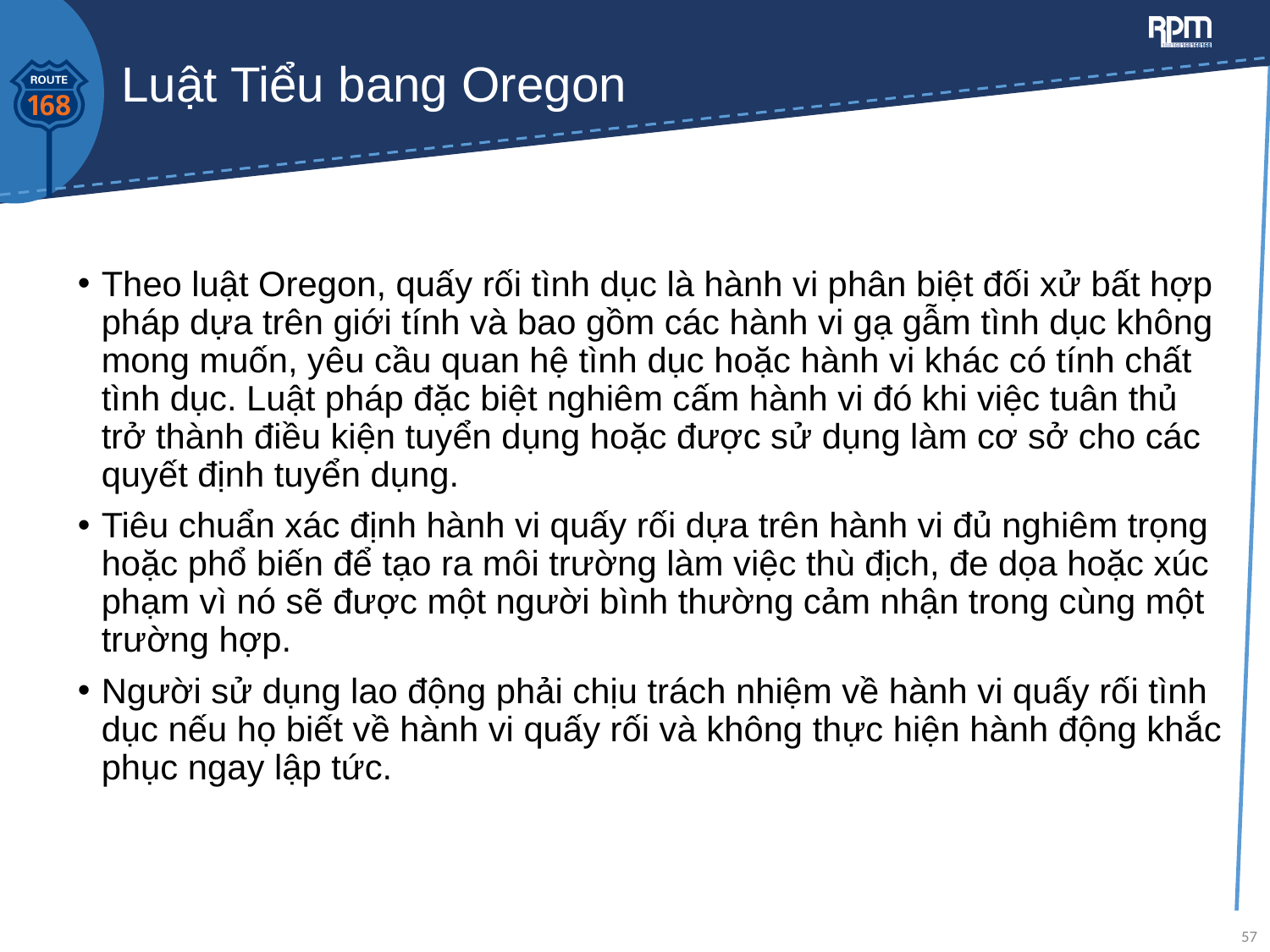

# Luật Tiểu bang Oregon
Theo luật Oregon, quấy rối tình dục là hành vi phân biệt đối xử bất hợp pháp dựa trên giới tính và bao gồm các hành vi gạ gẫm tình dục không mong muốn, yêu cầu quan hệ tình dục hoặc hành vi khác có tính chất tình dục. Luật pháp đặc biệt nghiêm cấm hành vi đó khi việc tuân thủ trở thành điều kiện tuyển dụng hoặc được sử dụng làm cơ sở cho các quyết định tuyển dụng.
Tiêu chuẩn xác định hành vi quấy rối dựa trên hành vi đủ nghiêm trọng hoặc phổ biến để tạo ra môi trường làm việc thù địch, đe dọa hoặc xúc phạm vì nó sẽ được một người bình thường cảm nhận trong cùng một trường hợp.
Người sử dụng lao động phải chịu trách nhiệm về hành vi quấy rối tình dục nếu họ biết về hành vi quấy rối và không thực hiện hành động khắc phục ngay lập tức.
57